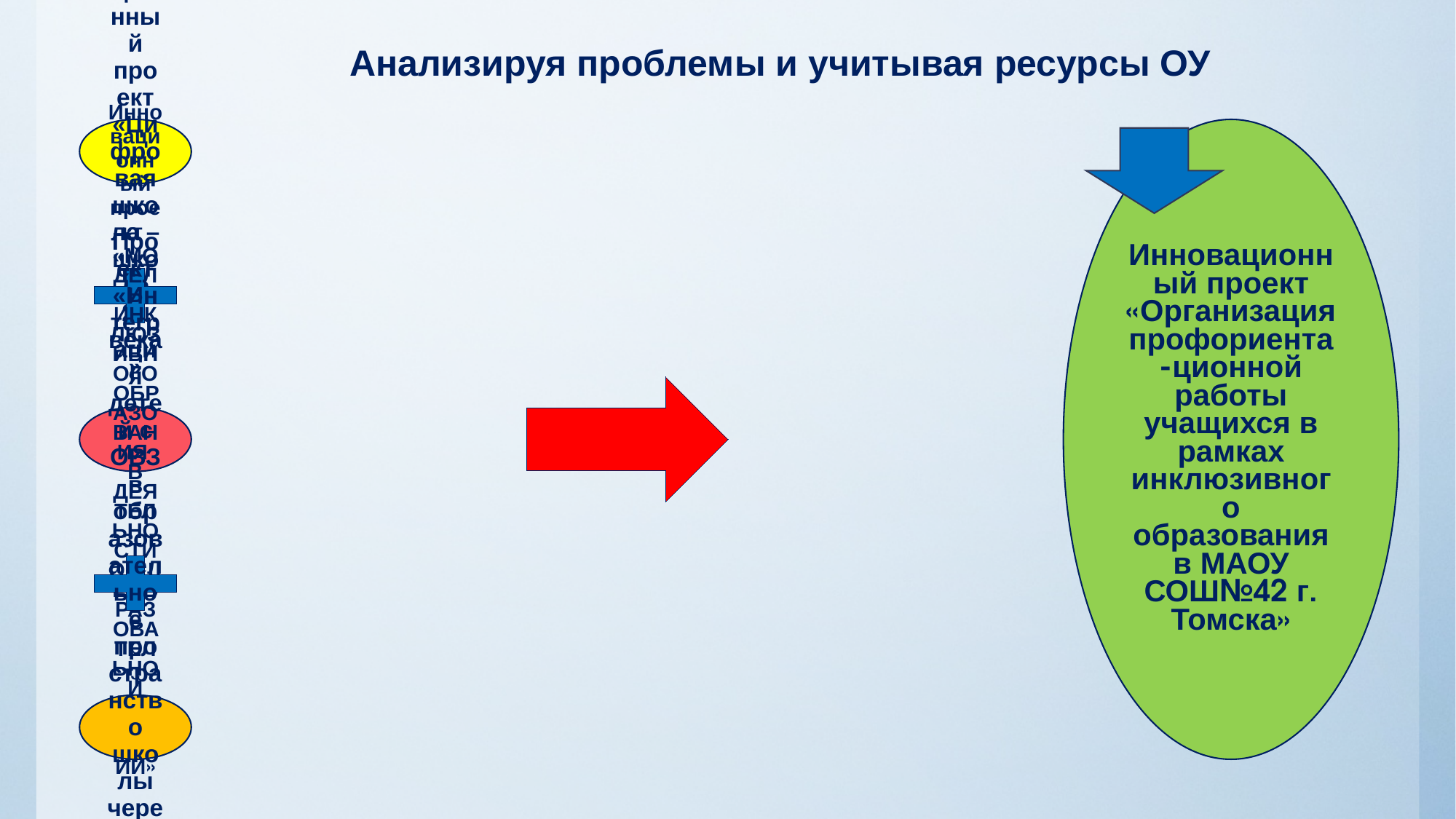

Анализируя проблемы и учитывая ресурсы ОУ
Инновационный проект «Организация профориента-ционной работы учащихся в рамках инклюзивного образования в МАОУ СОШ№42 г. Томска»
Инновационный проект